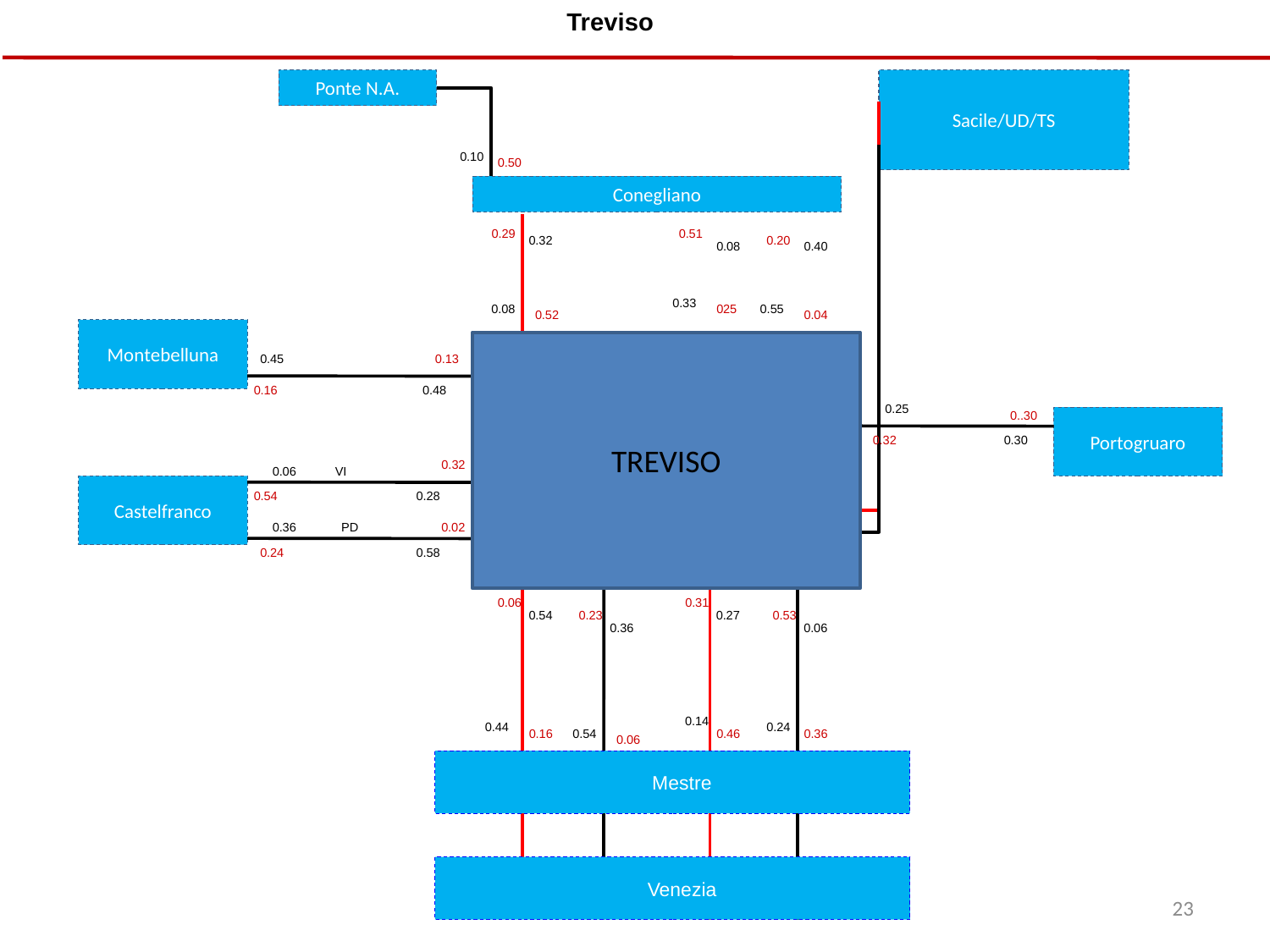

Treviso
Ponte N.A.
Sacile/UD/TS
0.10
0.50
Conegliano
0.29
0.51
0.32
0.20
0.08
0.40
0.33
0.08
025
0.55
0.52
0.04
Montebelluna
TREVISO
0.45
0.13
0.16
0.48
0.25
0..30
Portogruaro
0.32
0.30
0.32
0.06
VI
Castelfranco
0.54
0.28
0.36
PD
0.02
0.24
0.58
0.06
0.31
0.54
0.23
0.27
0.53
0.36
0.06
0.14
0.44
0.24
0.16
0.54
0.46
0.36
0.06

Mestre

Venezia
23